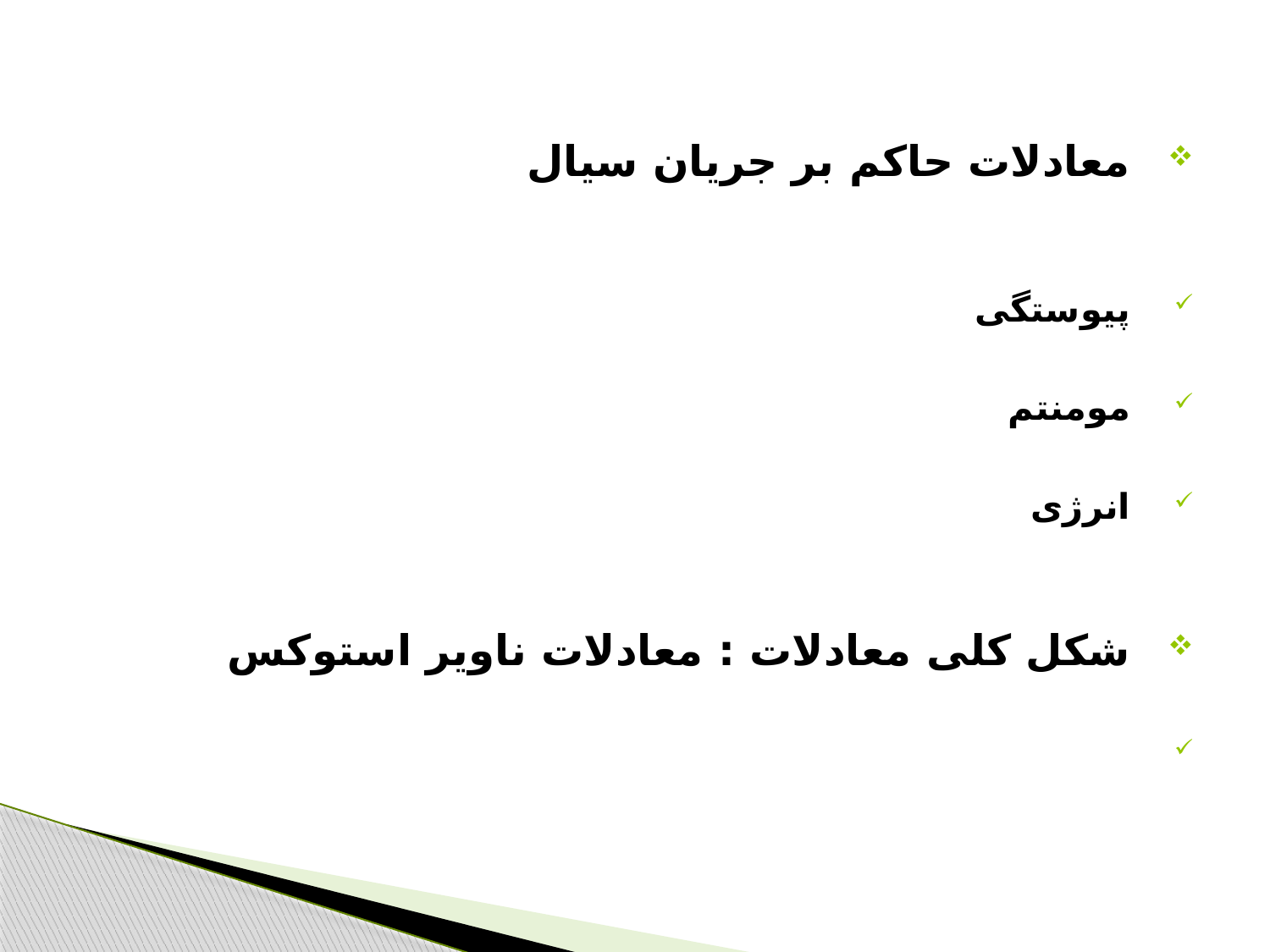

#

معادلات حاکم بر جریان سیال

پیوستگی

مومنتم

انرژی

شکل کلی معادلات : معادلات ناویر استوکس